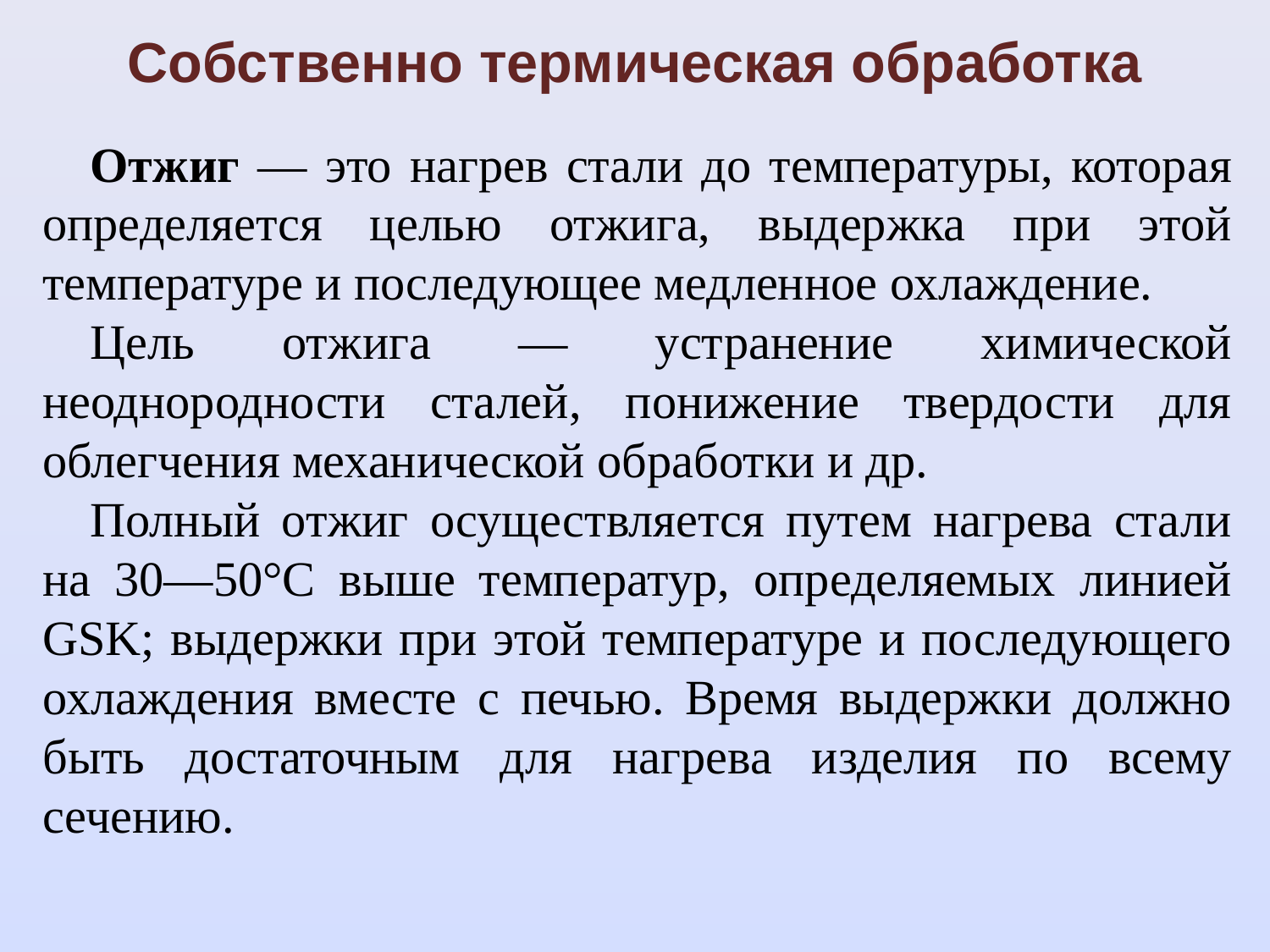

# Собственно термическая обработка
Отжиг — это нагрев стали до температуры, которая определяется целью отжига, выдержка при этой температуре и последующее медленное охлаждение.
Цель отжига — устранение химической неоднородности сталей, понижение твердости для облегчения механической обработки и др.
Полный отжиг осуществляется путем нагрева стали на 30—50°С выше температур, определяемых линией GSK; выдержки при этой температуре и последующего охлаждения вместе с печью. Время выдержки должно быть достаточным для нагрева изделия по всему сечению.